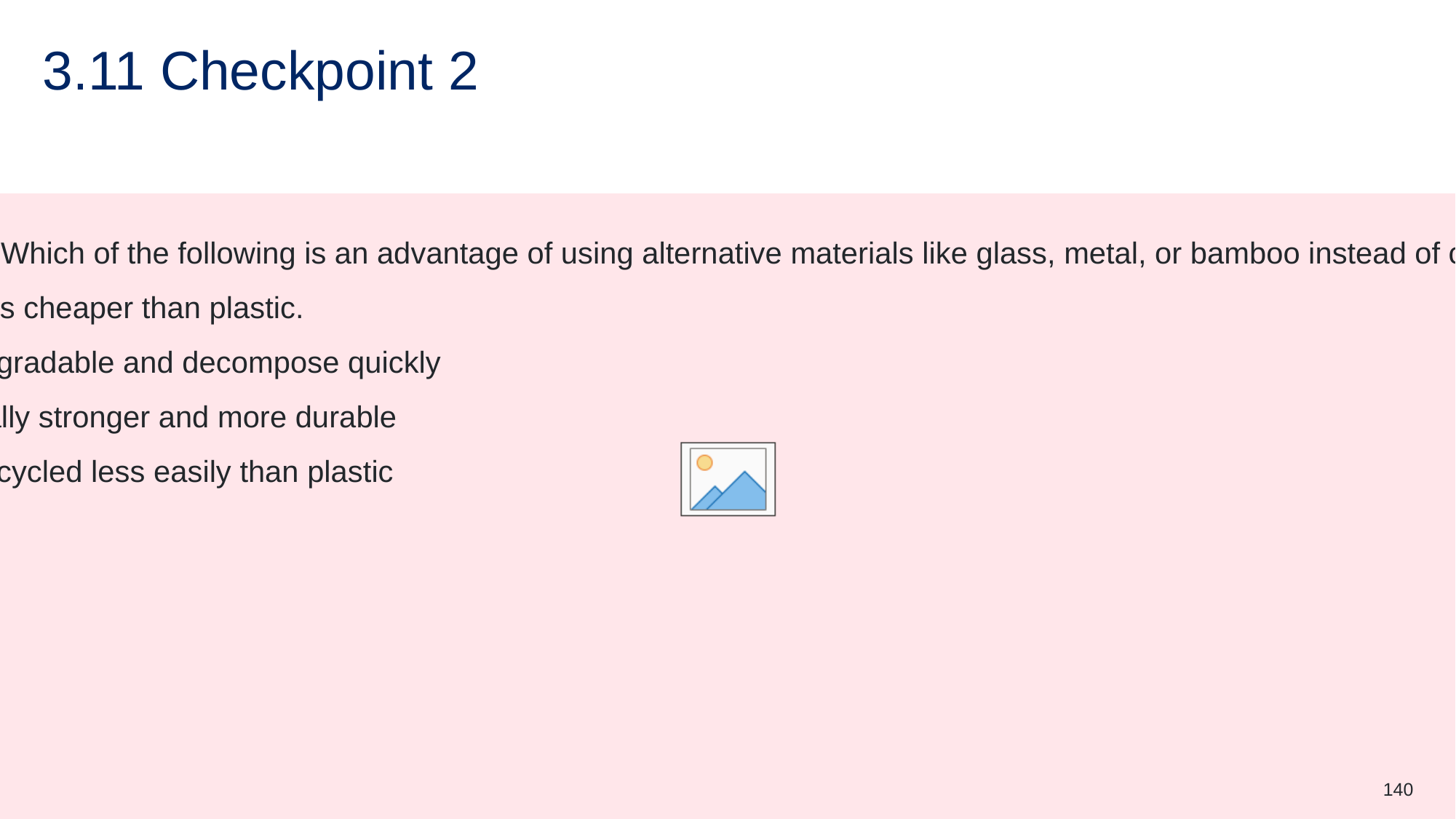

# 3.11 Checkpoint 2
Which of the following is an advantage of using alternative materials like glass, metal, or bamboo instead of conventional plastics?
They are always cheaper than plastic.
They are biodegradable and decompose quickly
They are typically stronger and more durable
They can be recycled less easily than plastic
140